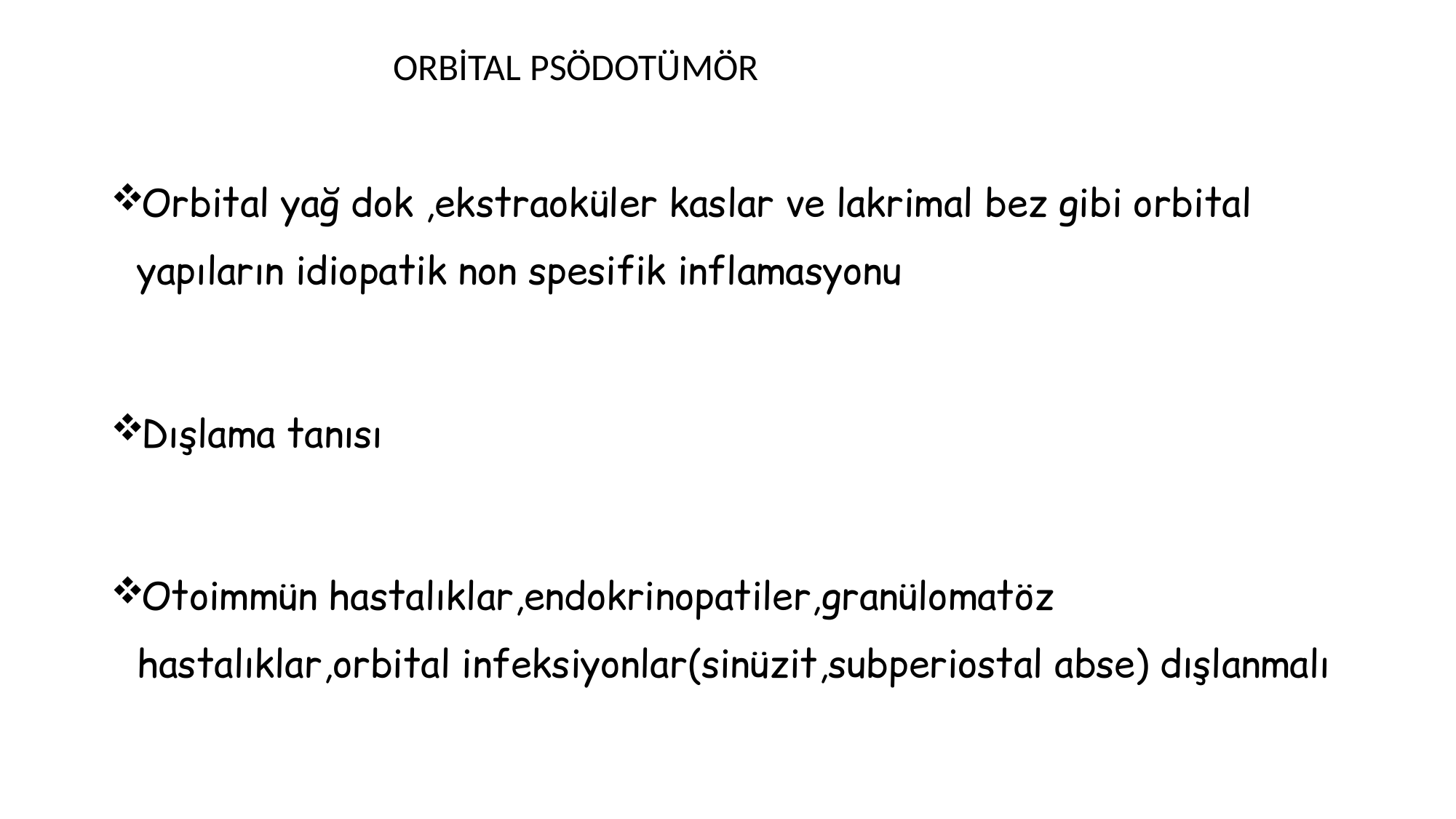

ORBİTAL PSÖDOTÜMÖR

Orbital yağ dok ,ekstraoküler kaslar ve lakrimal bez gibi orbital yapıların idiopatik non spesifik inflamasyonu

Dışlama tanısı

Otoimmün hastalıklar,endokrinopatiler,granülomatöz hastalıklar,orbital infeksiyonlar(sinüzit,subperiostal abse) dışlanmalı